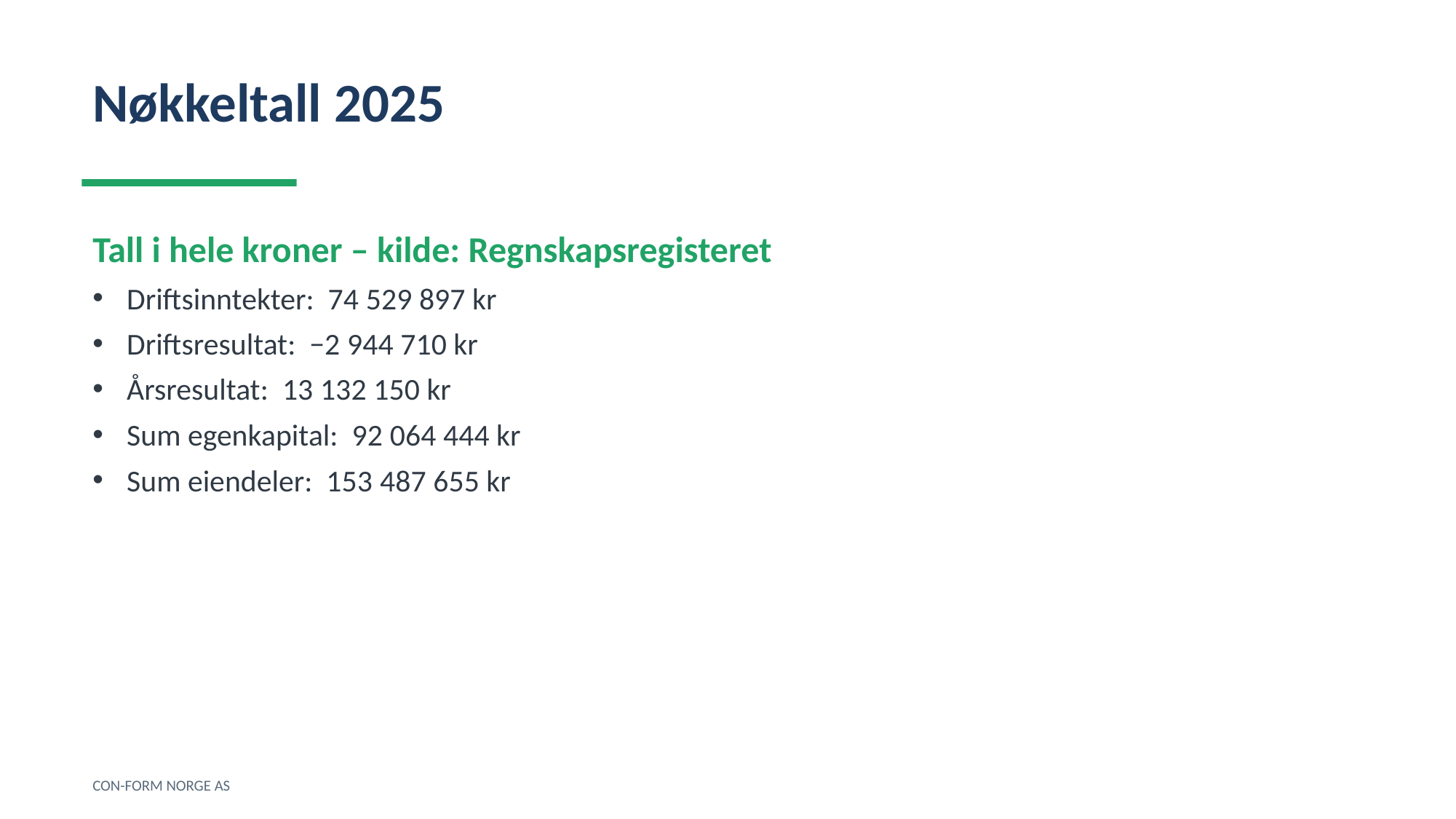

Nøkkeltall 2025

Tall i hele kroner – kilde: Regnskapsregisteret
Driftsinntekter:  74 529 897 kr
Driftsresultat:  −2 944 710 kr
Årsresultat:  13 132 150 kr
Sum egenkapital:  92 064 444 kr
Sum eiendeler:  153 487 655 kr
CON-FORM NORGE AS